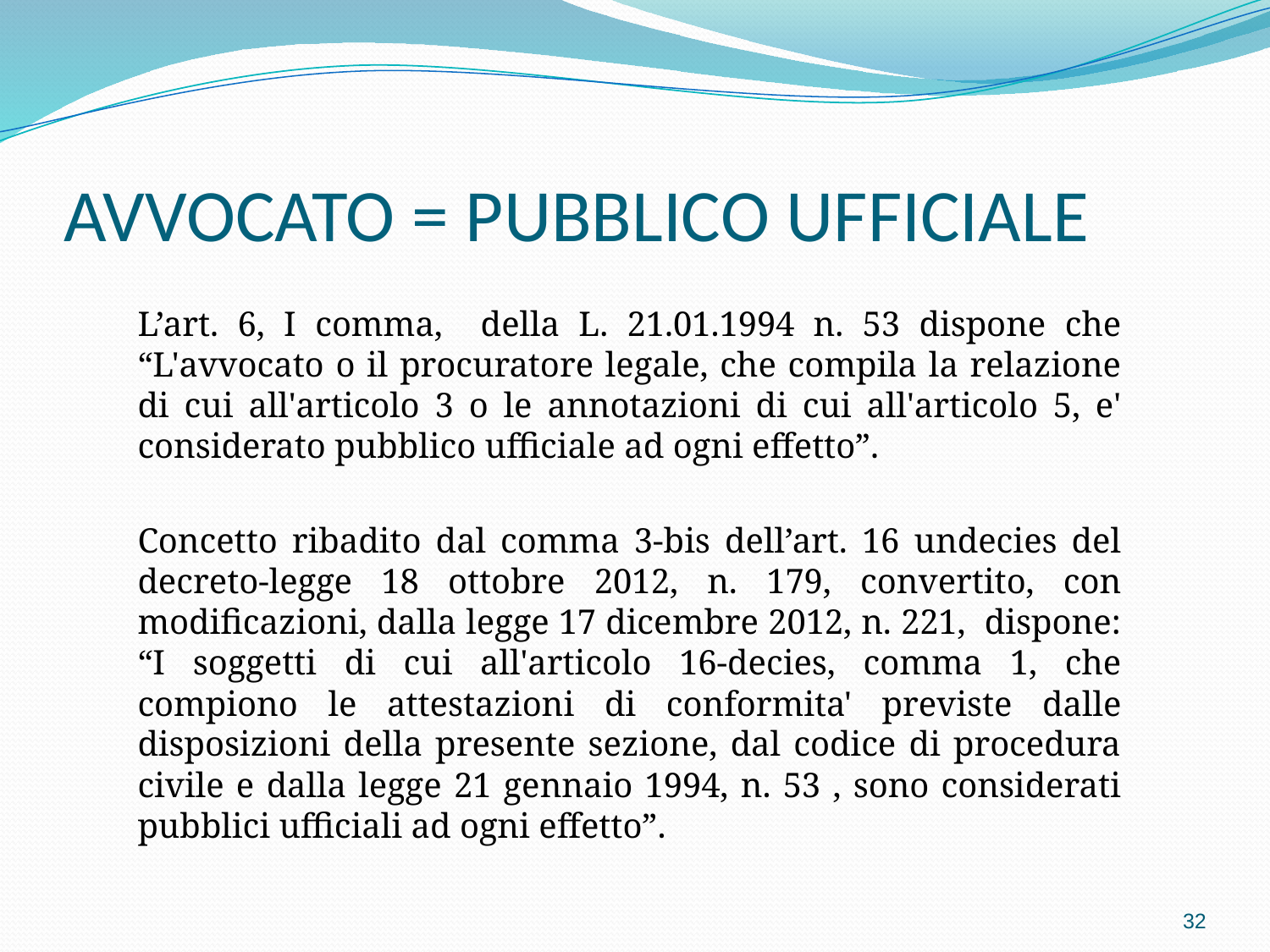

# AVVOCATO = PUBBLICO UFFICIALE
L’art. 6, I comma,  della L. 21.01.1994 n. 53 dispone che “L'avvocato o il procuratore legale, che compila la relazione di cui all'articolo 3 o le annotazioni di cui all'articolo 5, e' considerato pubblico ufficiale ad ogni effetto”.

Concetto ribadito dal comma 3-bis dell’art. 16 undecies del decreto-legge 18 ottobre 2012, n. 179, convertito, con modificazioni, dalla legge 17 dicembre 2012, n. 221,  dispone: “I soggetti di cui all'articolo 16-decies, comma 1, che compiono le attestazioni di conformita' previste dalle disposizioni della presente sezione, dal codice di procedura civile e dalla legge 21 gennaio 1994, n. 53 , sono considerati pubblici ufficiali ad ogni effetto”.

32